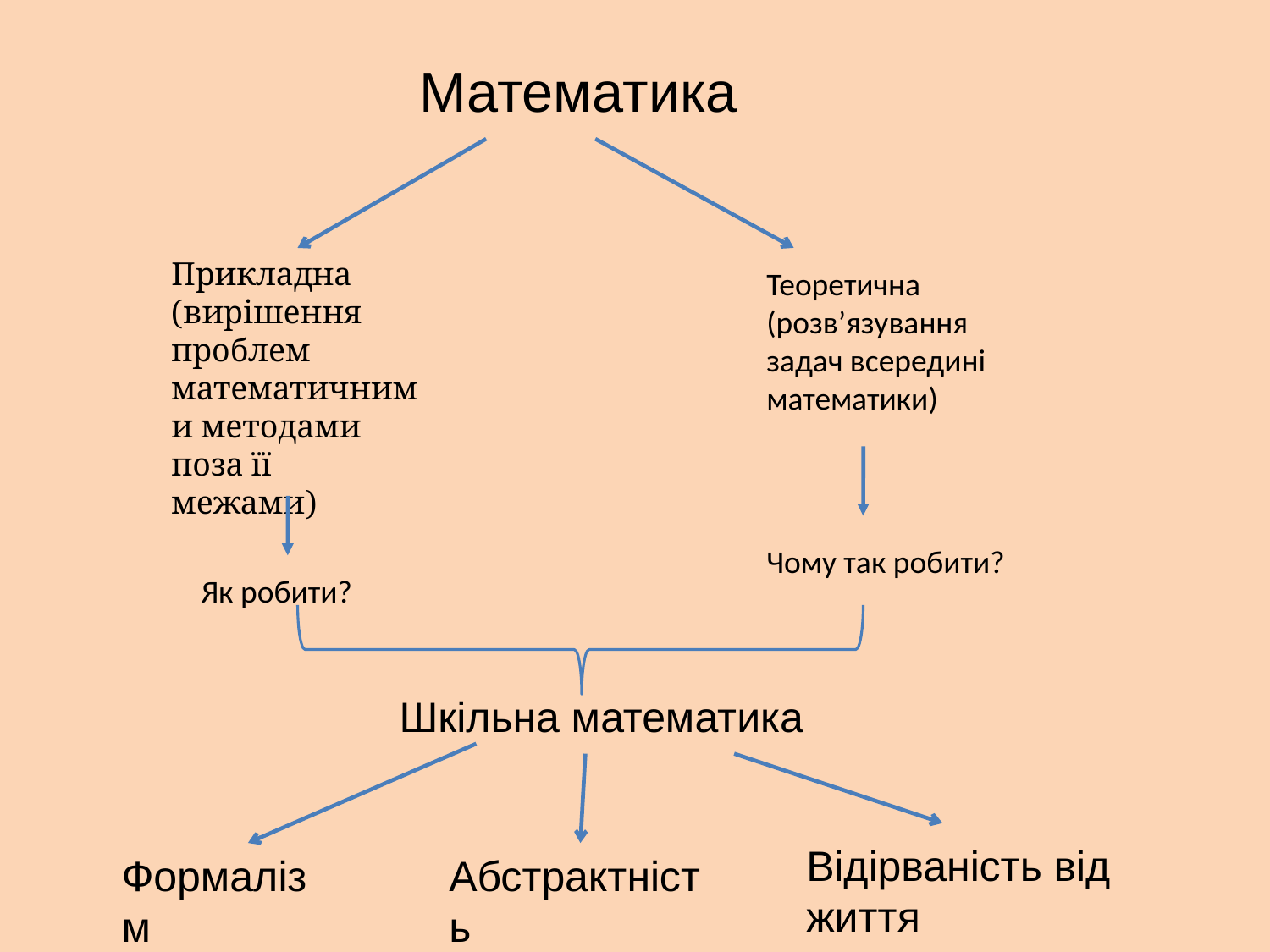

Математика
Прикладна
(вирішення проблем математичними методами поза її межами)
Теоретична
(розв’язування задач всередині математики)

Чому так робити?
Як робити?
Шкільна математика
Відірваність від життя
Формалізм
Абстрактність